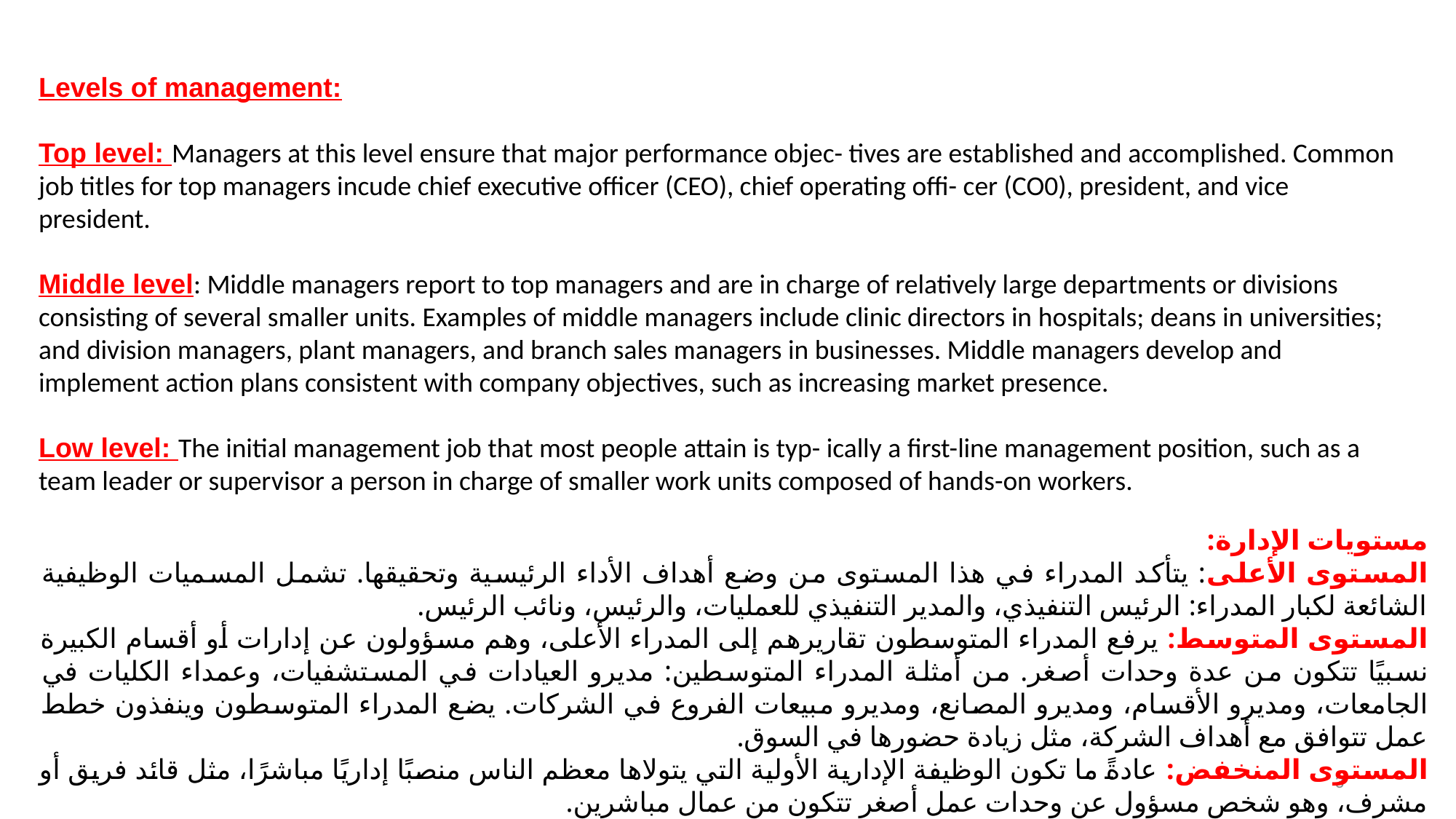

Levels of management:

Top level: Managers at this level ensure that major performance objec- tives are established and accomplished. Common job titles for top managers incude chief executive officer (CEO), chief operating offi- cer (CO0), president, and vice president.

Middle level: Middle managers report to top managers and are in charge of relatively large departments or divisions consisting of several smaller units. Examples of middle managers include clinic directors in hospitals; deans in universities; and division managers, plant managers, and branch sales managers in businesses. Middle managers develop and implement action plans consistent with company objectives, such as increasing market presence.

Low level: The initial management job that most people attain is typ- ically a first-line management position, such as a team leader or supervisor a person in charge of smaller work units composed of hands-on workers.
مستويات الإدارة:
المستوى الأعلى: يتأكد المدراء في هذا المستوى من وضع أهداف الأداء الرئيسية وتحقيقها. تشمل المسميات الوظيفية الشائعة لكبار المدراء: الرئيس التنفيذي، والمدير التنفيذي للعمليات، والرئيس، ونائب الرئيس.
المستوى المتوسط: يرفع المدراء المتوسطون تقاريرهم إلى المدراء الأعلى، وهم مسؤولون عن إدارات أو أقسام الكبيرة نسبيًا تتكون من عدة وحدات أصغر. من أمثلة المدراء المتوسطين: مديرو العيادات في المستشفيات، وعمداء الكليات في الجامعات، ومديرو الأقسام، ومديرو المصانع، ومديرو مبيعات الفروع في الشركات. يضع المدراء المتوسطون وينفذون خطط عمل تتوافق مع أهداف الشركة، مثل زيادة حضورها في السوق.
المستوى المنخفض: عادةً ما تكون الوظيفة الإدارية الأولية التي يتولاها معظم الناس منصبًا إداريًا مباشرًا، مثل قائد فريق أو مشرف، وهو شخص مسؤول عن وحدات عمل أصغر تتكون من عمال مباشرين.
3